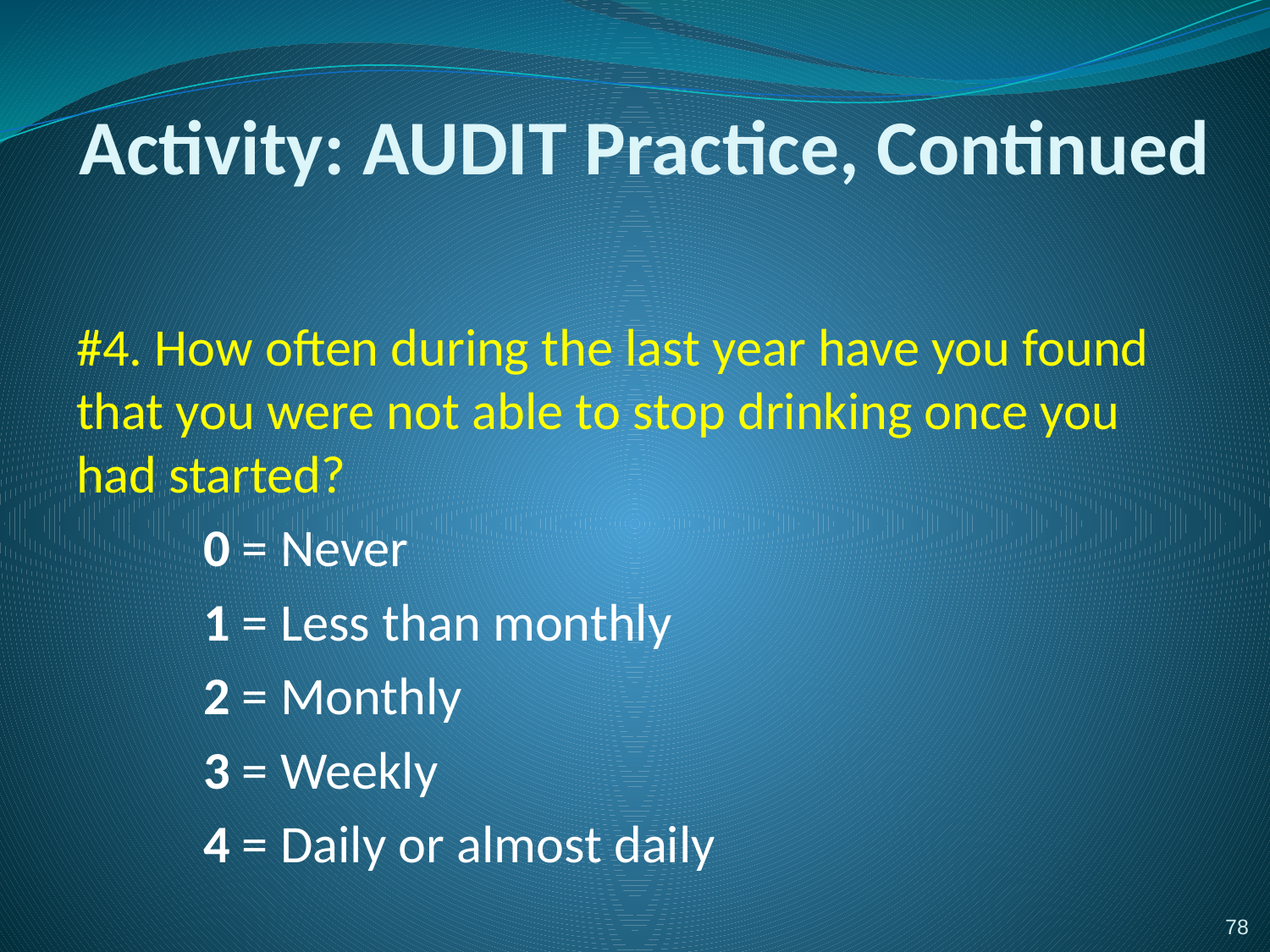

# Activity: AUDIT Practice, Continued
#4. How often during the last year have you found that you were not able to stop drinking once you had started?
	0 = Never
	1 = Less than monthly
	2 = Monthly
	3 = Weekly
	4 = Daily or almost daily
78